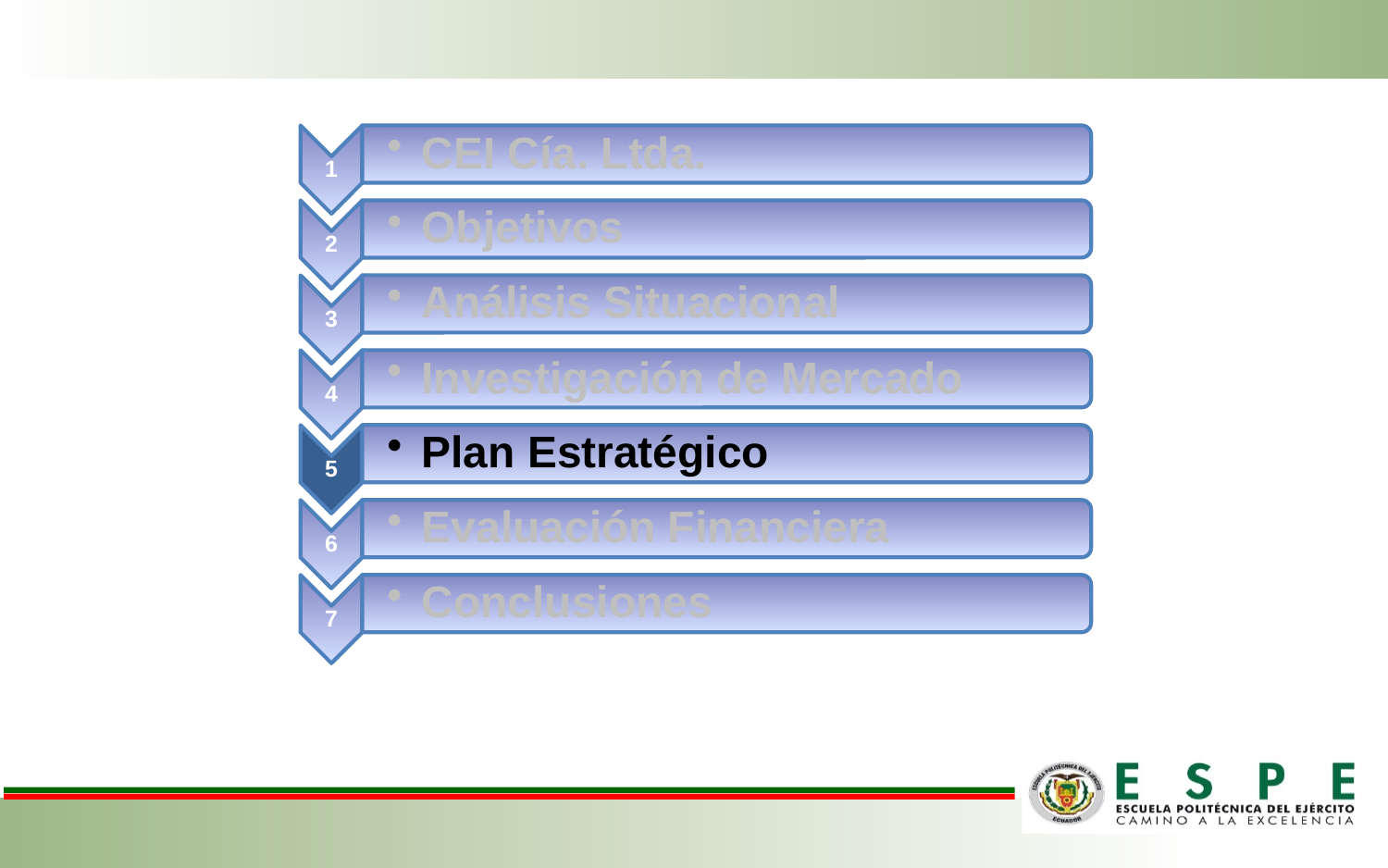

1
CEI Cía. Ltda.
2
Objetivos
3
Análisis Situacional
4
Investigación de Mercado
5
Plan Estratégico
6
Evaluación Financiera
7
Conclusiones